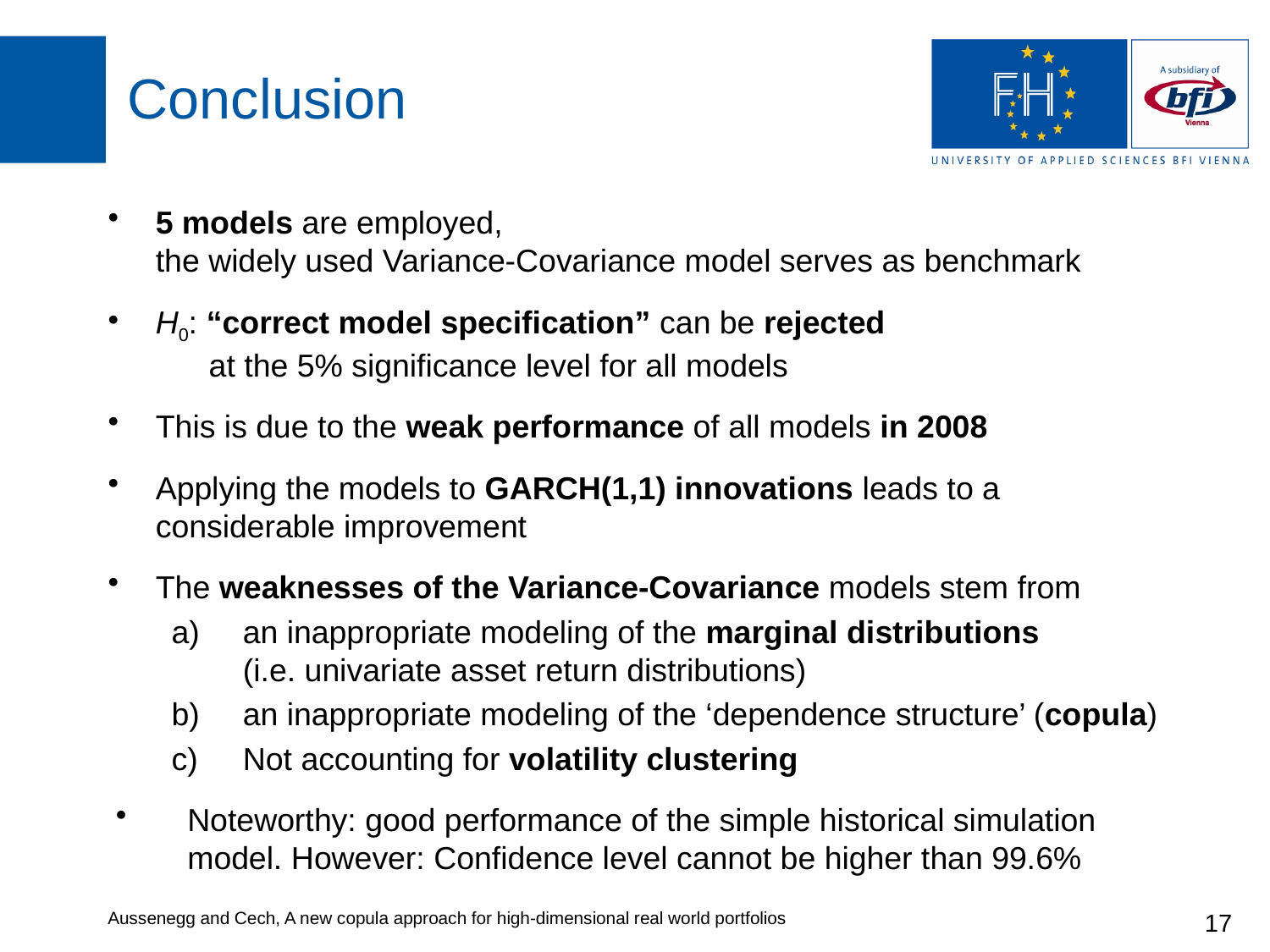

# Conclusion
5 models are employed,
the widely used Variance-Covariance model serves as benchmark
H0: “correct model specification” can be rejected
      at the 5% significance level for all models
This is due to the weak performance of all models in 2008
Applying the models to GARCH(1,1) innovations leads to a considerable improvement
The weaknesses of the Variance-Covariance models stem from
an inappropriate modeling of the marginal distributions
(i.e. univariate asset return distributions)
an inappropriate modeling of the ‘dependence structure’ (copula)
Not accounting for volatility clustering
Noteworthy: good performance of the simple historical simulation model. However: Confidence level cannot be higher than 99.6%
Aussenegg and Cech, A new copula approach for high-dimensional real world portfolios
17